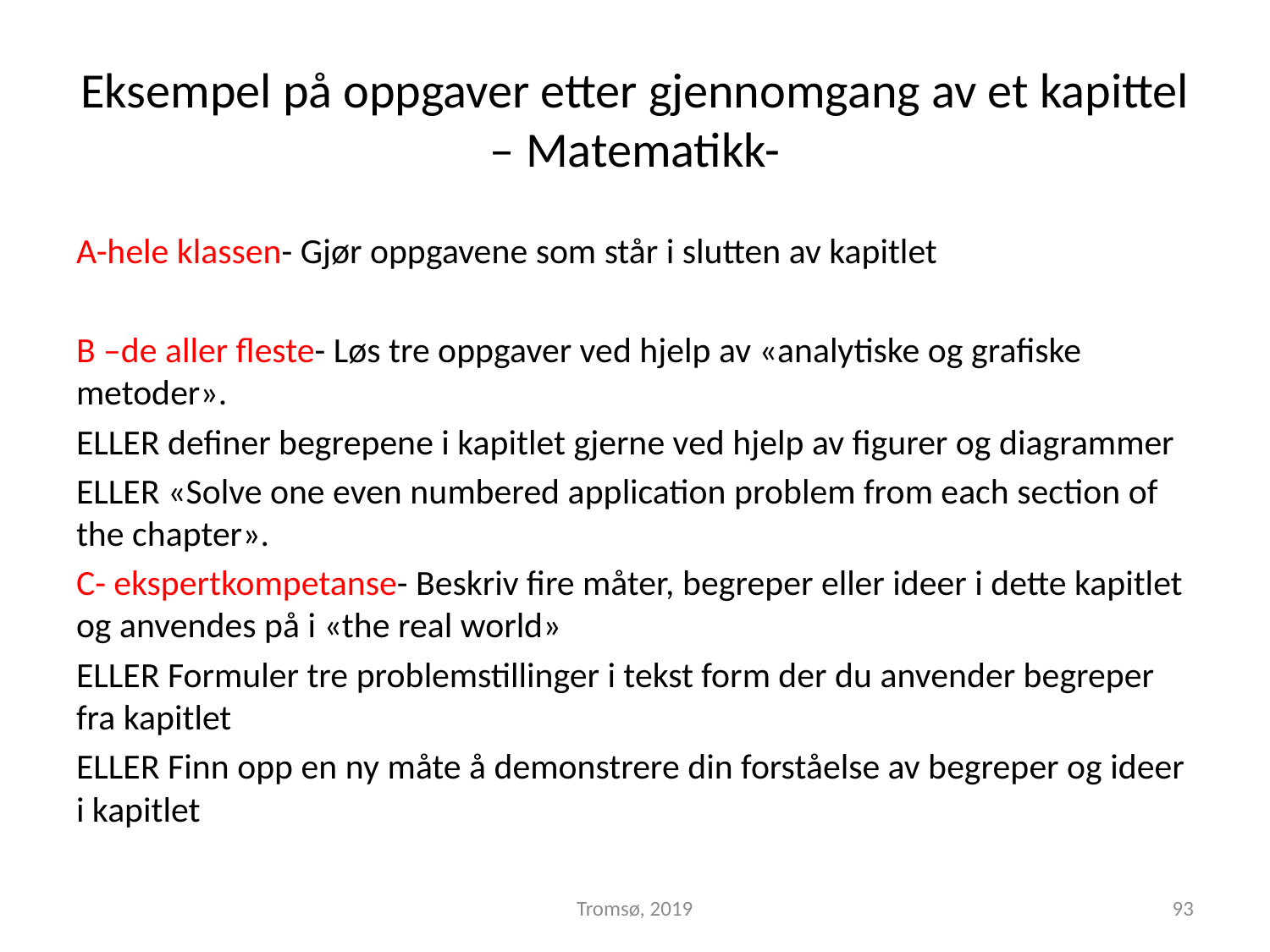

# Eksempel på oppgaver etter gjennomgang av et kapittel – Matematikk-
A-hele klassen- Gjør oppgavene som står i slutten av kapitlet

B –de aller fleste- Løs tre oppgaver ved hjelp av «analytiske og grafiske metoder».
ELLER definer begrepene i kapitlet gjerne ved hjelp av figurer og diagrammer
ELLER «Solve one even numbered application problem from each section of the chapter».
C- ekspertkompetanse- Beskriv fire måter, begreper eller ideer i dette kapitlet og anvendes på i «the real world»
ELLER Formuler tre problemstillinger i tekst form der du anvender begreper fra kapitlet
ELLER Finn opp en ny måte å demonstrere din forståelse av begreper og ideer i kapitlet
Tromsø, 2019
93